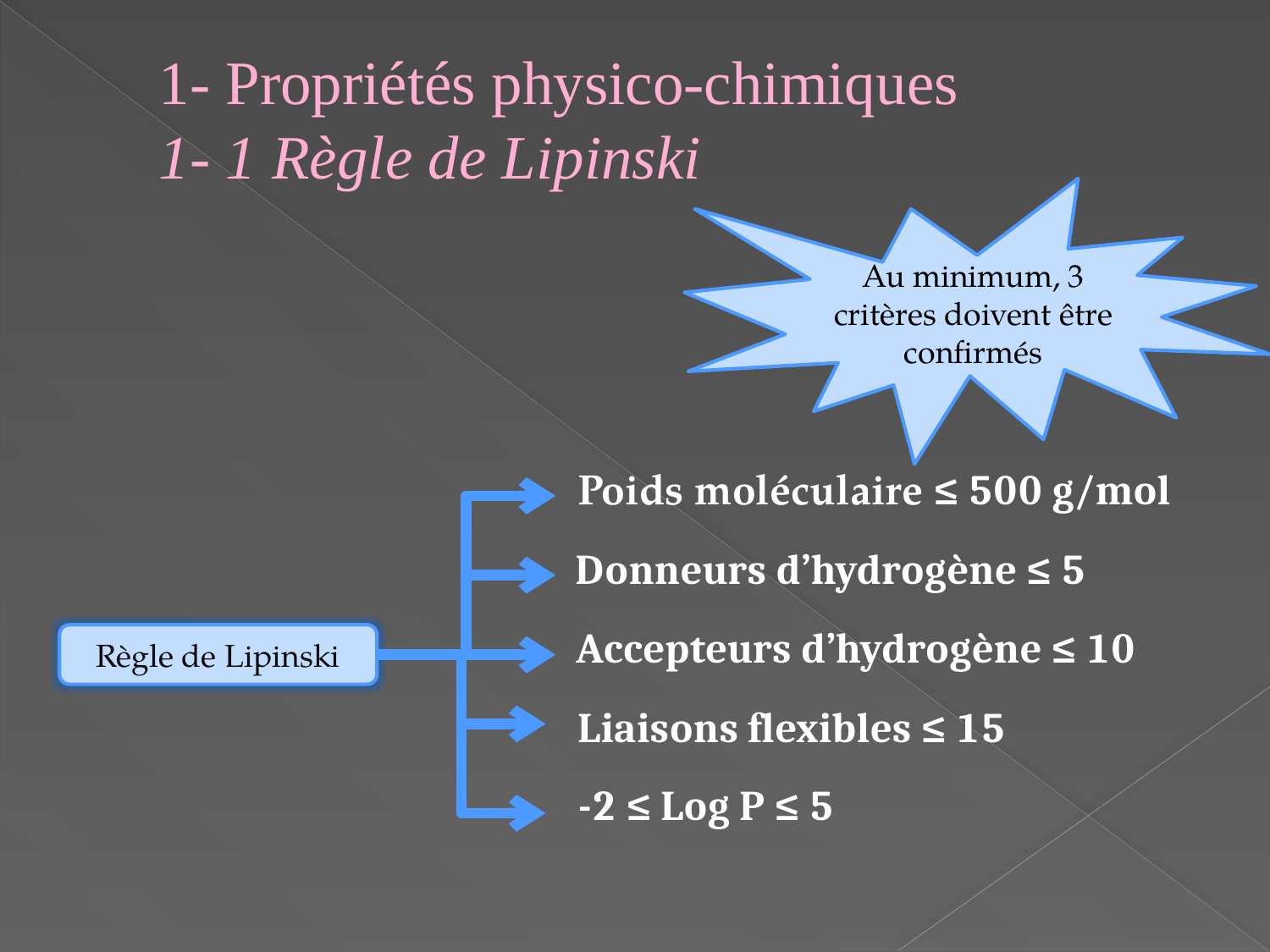

1- Propriétés physico-chimiques
1- 1 Règle de Lipinski
Au minimum, 3 critères doivent être confirmés
Poids moléculaire ≤ 500 g/mol
Donneurs d’hydrogène ≤ 5
Accepteurs d’hydrogène ≤ 10
Règle de Lipinski
Liaisons flexibles ≤ 15
-2 ≤ Log P ≤ 5